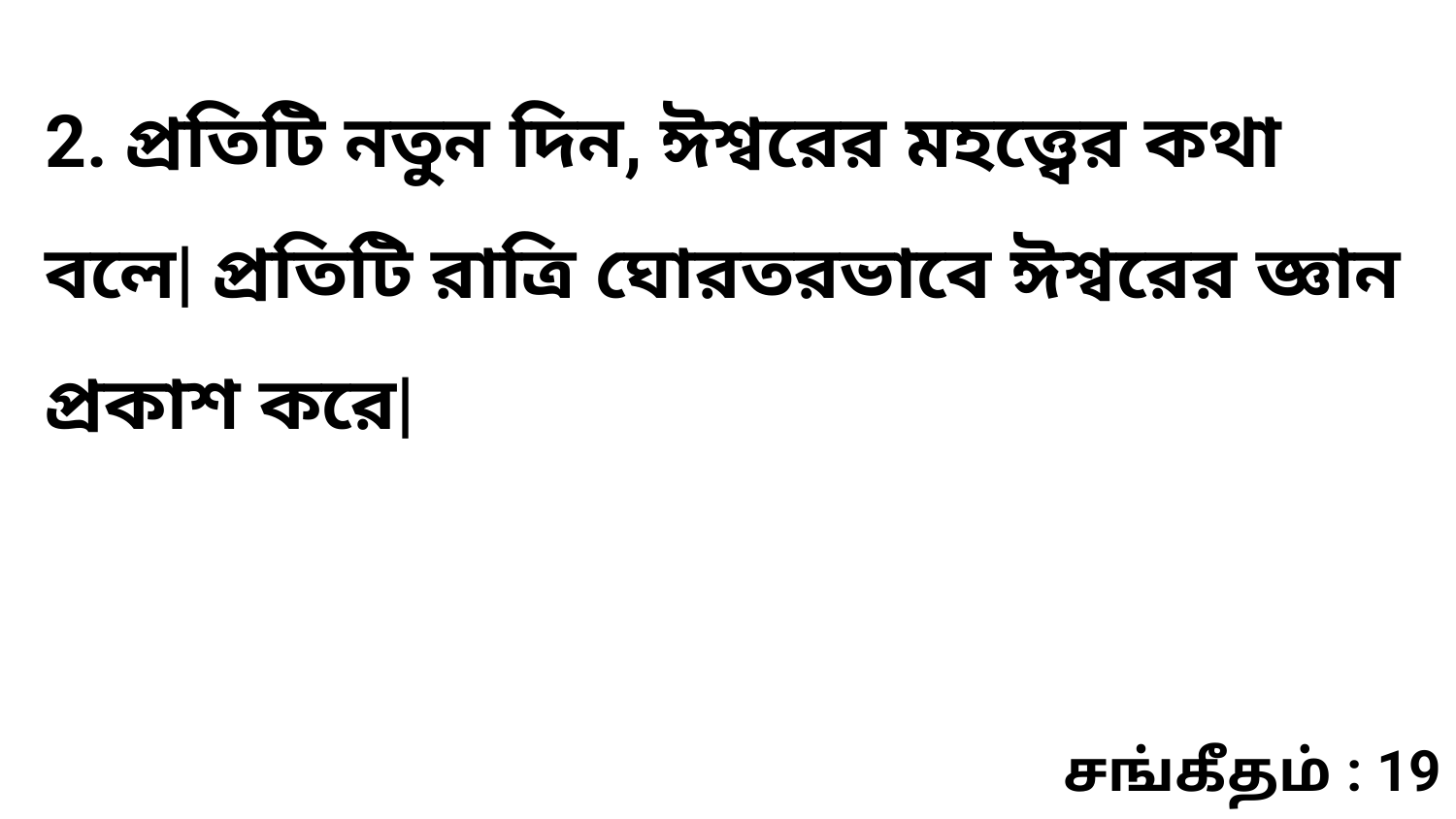

2. প্রতিটি নতুন দিন, ঈশ্বরের মহত্ত্বের কথা বলে| প্রতিটি রাত্রি ঘোরতরভাবে ঈশ্বরের জ্ঞান প্রকাশ করে|
சங்கீதம் : 19